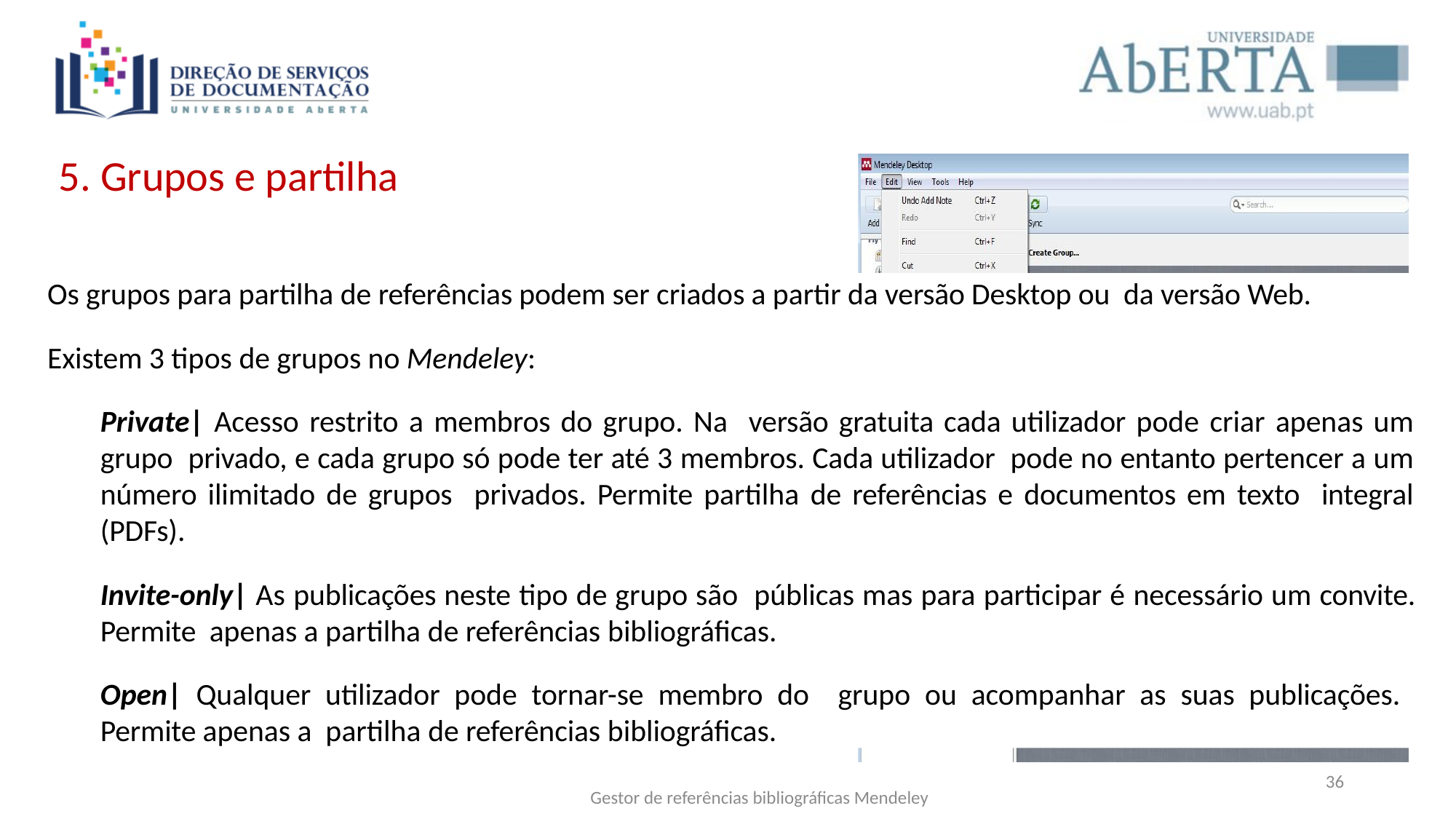

5. Grupos e partilha

Os grupos para partilha de referências podem ser criados a partir da versão Desktop ou  da versão Web.
Existem 3 tipos de grupos no Mendeley:
Private| Acesso restrito a membros do grupo. Na  versão gratuita cada utilizador pode criar apenas um grupo  privado, e cada grupo só pode ter até 3 membros. Cada utilizador  pode no entanto pertencer a um número ilimitado de grupos  privados. Permite partilha de referências e documentos em texto  integral (PDFs).
Invite-only| As publicações neste tipo de grupo são  públicas mas para participar é necessário um convite. Permite  apenas a partilha de referências bibliográficas.
Open| Qualquer utilizador pode tornar-se membro do  grupo ou acompanhar as suas publicações. Permite apenas a  partilha de referências bibliográficas.

36
Gestor de referências bibliográficas Mendeley